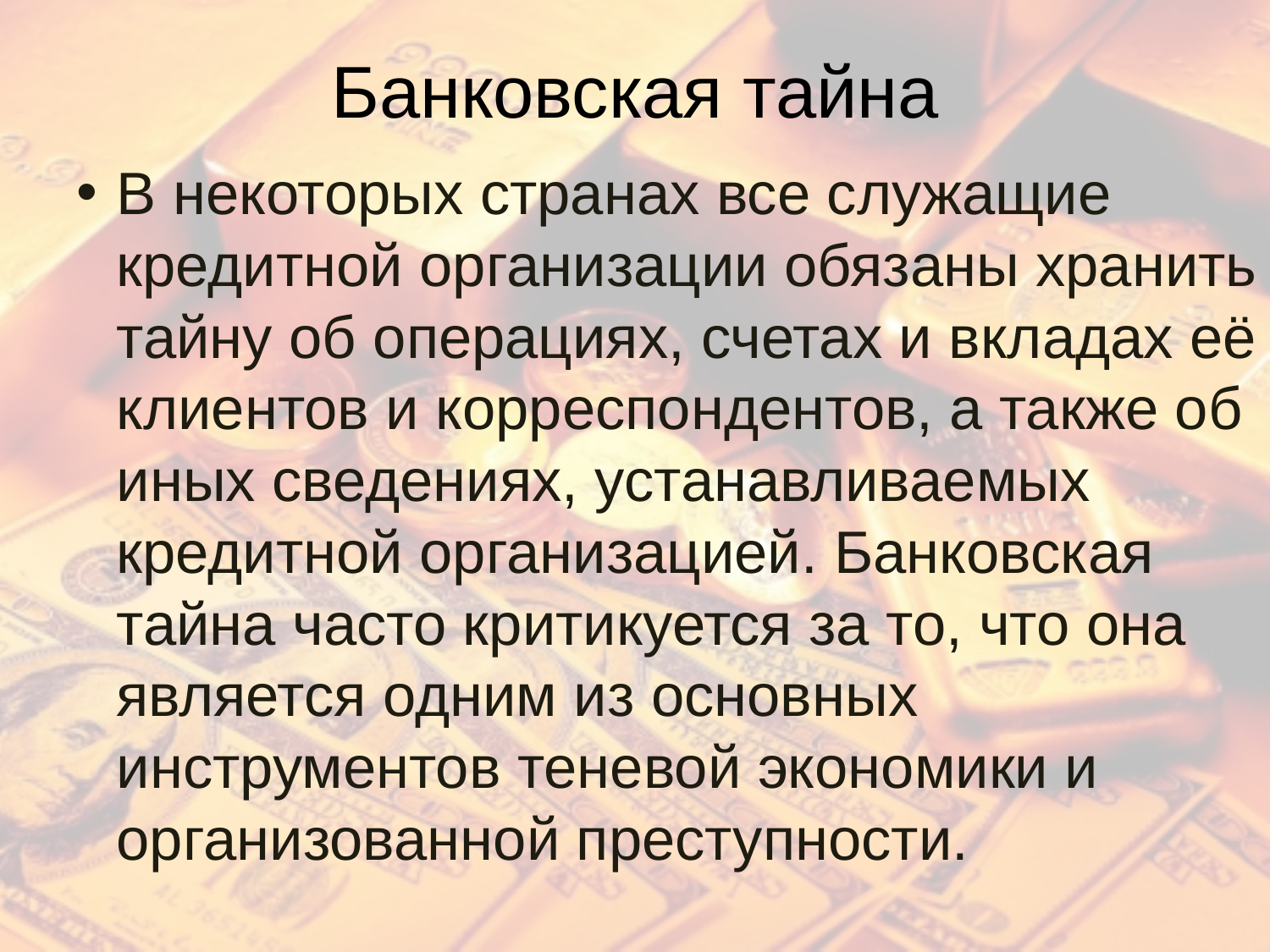

# Банковская тайна
В некоторых странах все служащие кредитной организации обязаны хранить тайну об операциях, счетах и вкладах её клиентов и корреспондентов, а также об иных сведениях, устанавливаемых кредитной организацией. Банковская тайна часто критикуется за то, что она является одним из основных инструментов теневой экономики и организованной преступности.